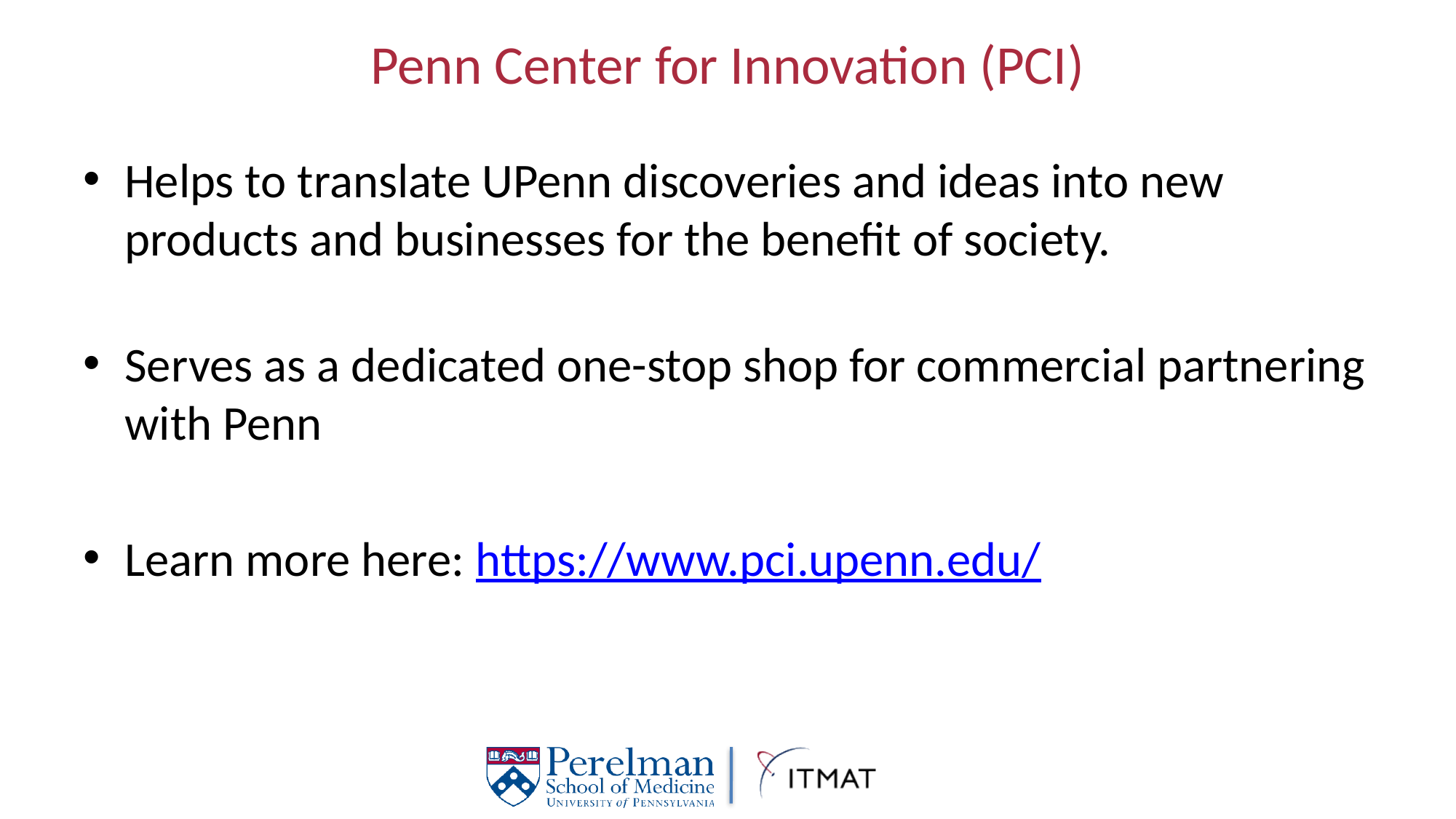

# Penn Center for Innovation (PCI)
Helps to translate UPenn discoveries and ideas into new products and businesses for the benefit of society.
Serves as a dedicated one-stop shop for commercial partnering with Penn

Learn more here: https://www.pci.upenn.edu/